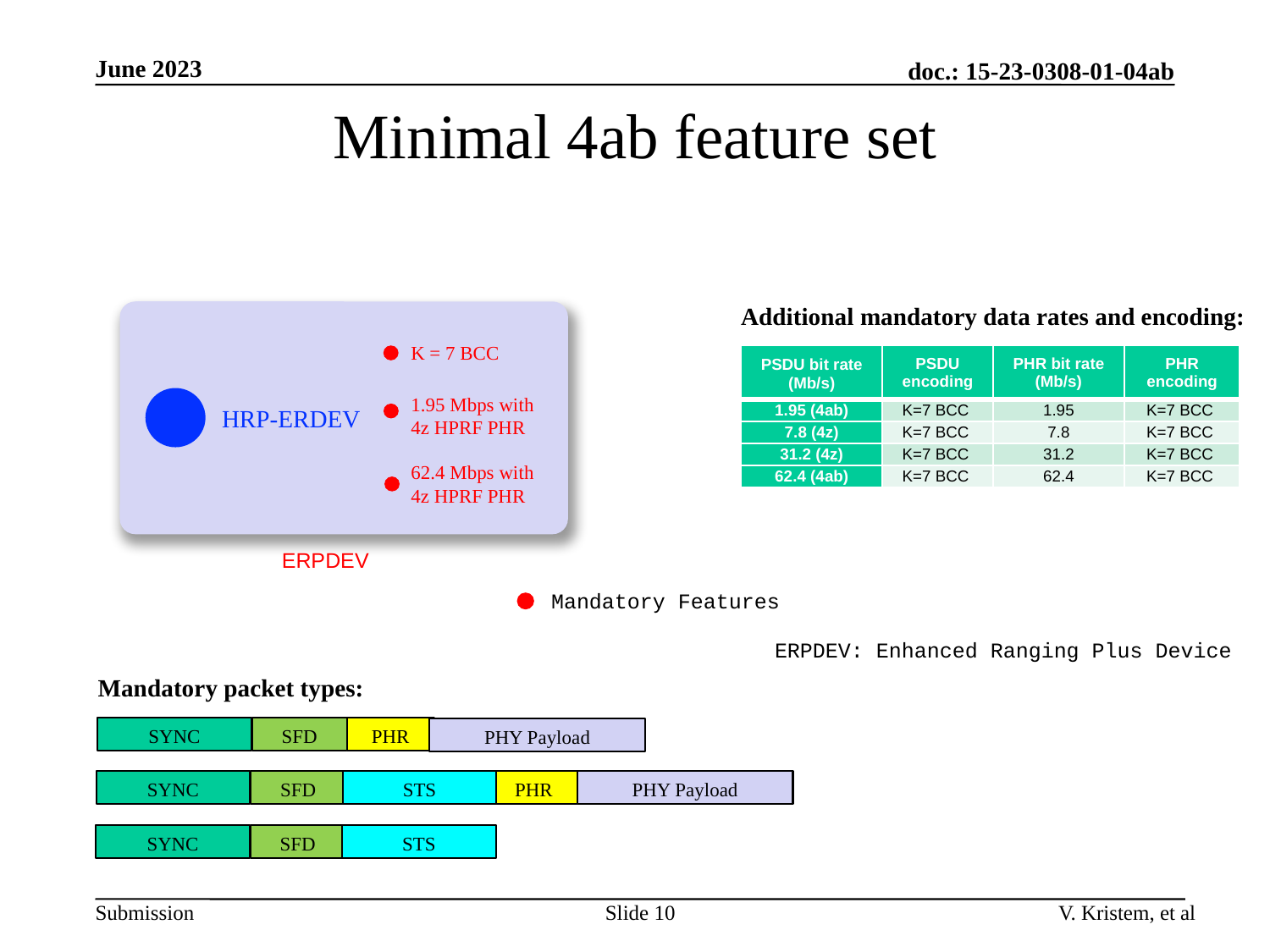

June 2023
doc.: 15-23-0308-01-04ab
# Minimal 4ab feature set
Additional mandatory data rates and encoding:

K = 7 BCC

| PSDU bit rate (Mb/s) | PSDU encoding | PHR bit rate (Mb/s) | PHR encoding |
| --- | --- | --- | --- |
| 1.95 (4ab) | K=7 BCC | 1.95 | K=7 BCC |
| 7.8 (4z) | K=7 BCC | 7.8 | K=7 BCC |
| 31.2 (4z) | K=7 BCC | 31.2 | K=7 BCC |
| 62.4 (4ab) | K=7 BCC | 62.4 | K=7 BCC |
1.95 Mbps with
4z HPRF PHR

HRP-ERDEV

62.4 Mbps with 4z HPRF PHR

ERPDEV
Mandatory Features

ERPDEV: Enhanced Ranging Plus Device
Mandatory packet types:
SYNC
SFD
PHR
PHY Payload
SYNC
SFD
PHR
STS
PHY Payload
SYNC
SFD
STS
Slide 10
V. Kristem, et al